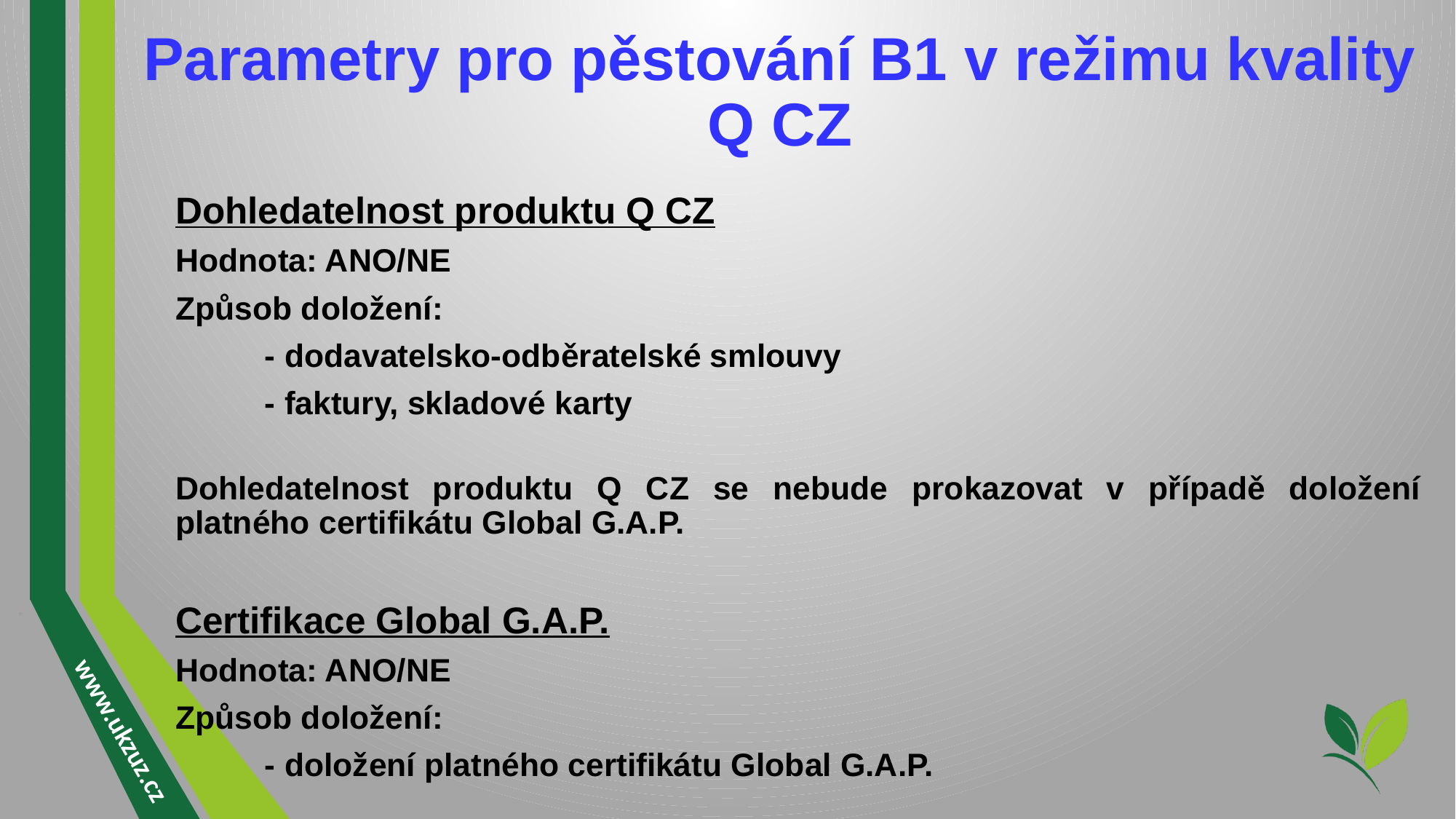

# Parametry pro pěstování B1 v režimu kvality Q CZ

Dohledatelnost produktu Q CZ
Hodnota: ANO/NE
Způsob doložení:
	- dodavatelsko-odběratelské smlouvy
	- faktury, skladové karty

Dohledatelnost produktu Q CZ se nebude prokazovat v případě doložení platného certifikátu Global G.A.P.

Certifikace Global G.A.P.
Hodnota: ANO/NE
Způsob doložení:
	- doložení platného certifikátu Global G.A.P.